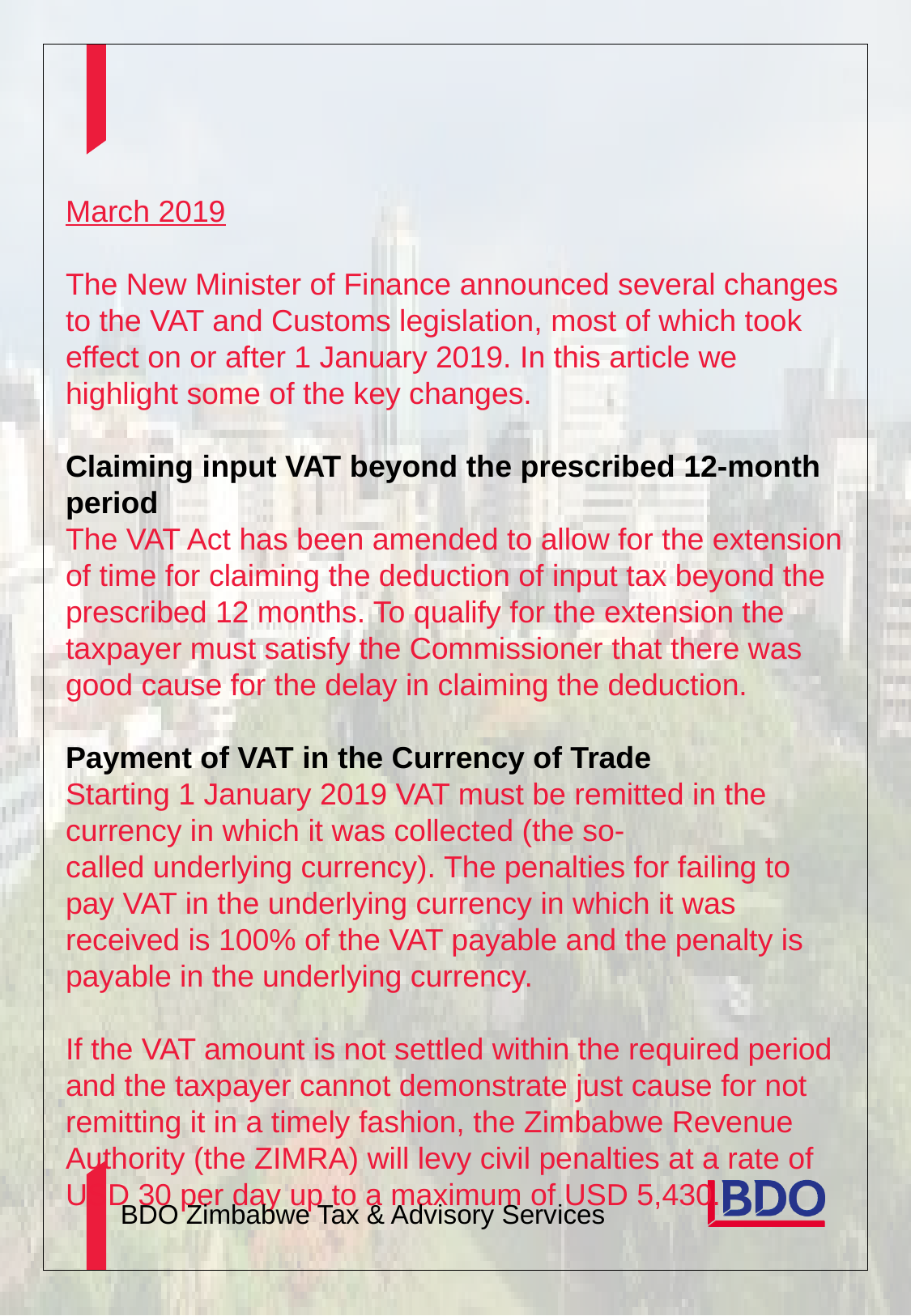

March 2019

The New Minister of Finance announced several changes to the VAT and Customs legislation, most of which took effect on or after 1 January 2019. In this article we highlight some of the key changes.

Claiming input VAT beyond the prescribed 12-month period
The VAT Act has been amended to allow for the extension of time for claiming the deduction of input tax beyond the prescribed 12 months. To qualify for the extension the taxpayer must satisfy the Commissioner that there was good cause for the delay in claiming the deduction.

Payment of VAT in the Currency of Trade
Starting 1 January 2019 VAT must be remitted in the currency in which it was collected (the so-called underlying currency). The penalties for failing to pay VAT in the underlying currency in which it was received is 100% of the VAT payable and the penalty is payable in the underlying currency.

If the VAT amount is not settled within the required period and the taxpayer cannot demonstrate just cause for not remitting it in a timely fashion, the Zimbabwe Revenue Authority (the ZIMRA) will levy civil penalties at a rate of USD 30 per day up to a maximum of USD 5,430.

BDO Zimbabwe Tax & Advisory Services